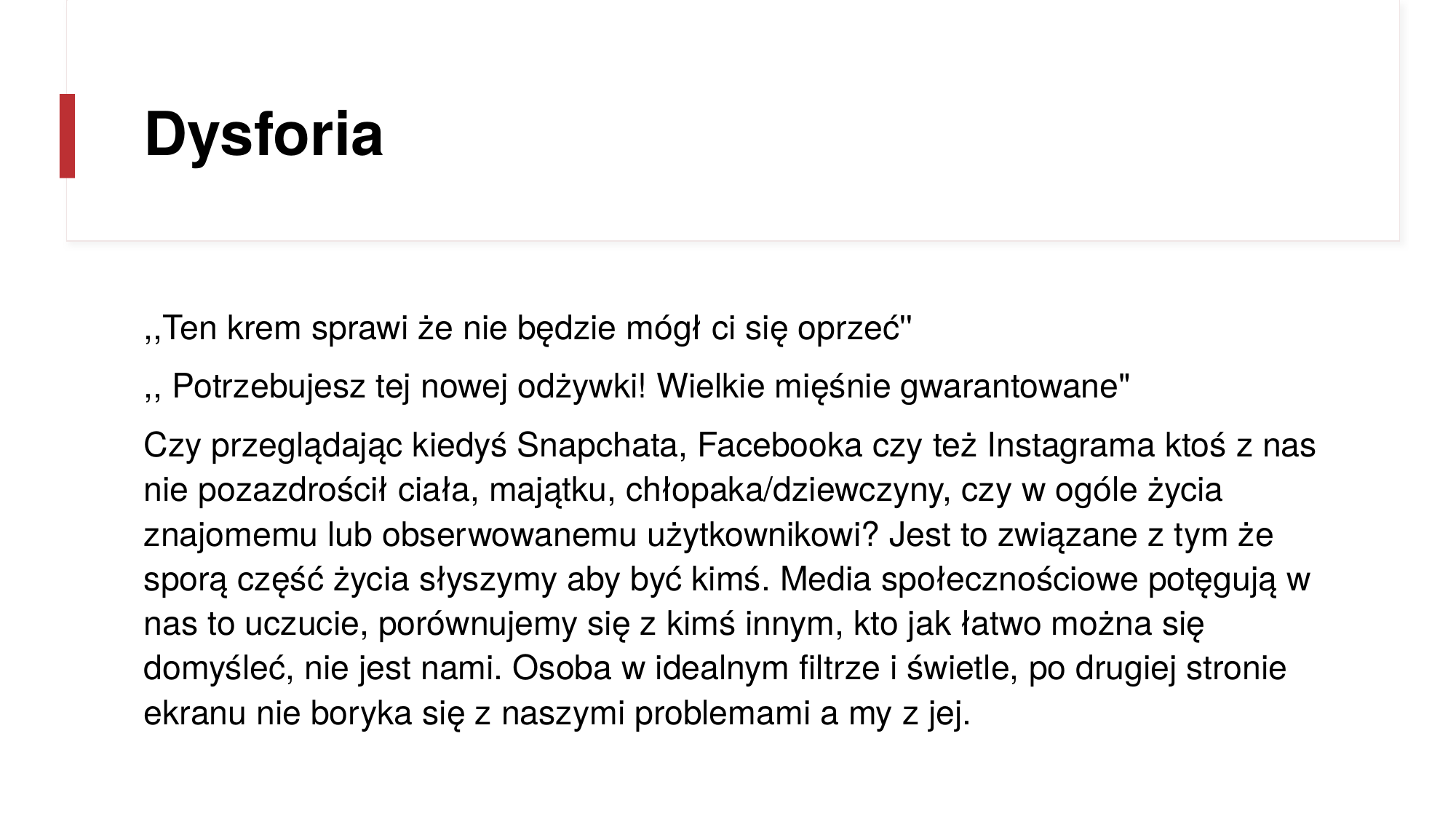

# Dysforia
,,Ten krem sprawi że nie będzie mógł ci się oprzeć''
,, Potrzebujesz tej nowej odżywki! Wielkie mięśnie gwarantowane"
Czy przeglądając kiedyś Snapchata, Facebooka czy też Instagrama ktoś z nas nie pozazdrościł ciała, majątku, chłopaka/dziewczyny, czy w ogóle życia znajomemu lub obserwowanemu użytkownikowi? Jest to związane z tym że sporą część życia słyszymy aby być kimś. Media społecznościowe potęgują w nas to uczucie, porównujemy się z kimś innym, kto jak łatwo można się domyśleć, nie jest nami. Osoba w idealnym filtrze i świetle, po drugiej stronie ekranu nie boryka się z naszymi problemami a my z jej.